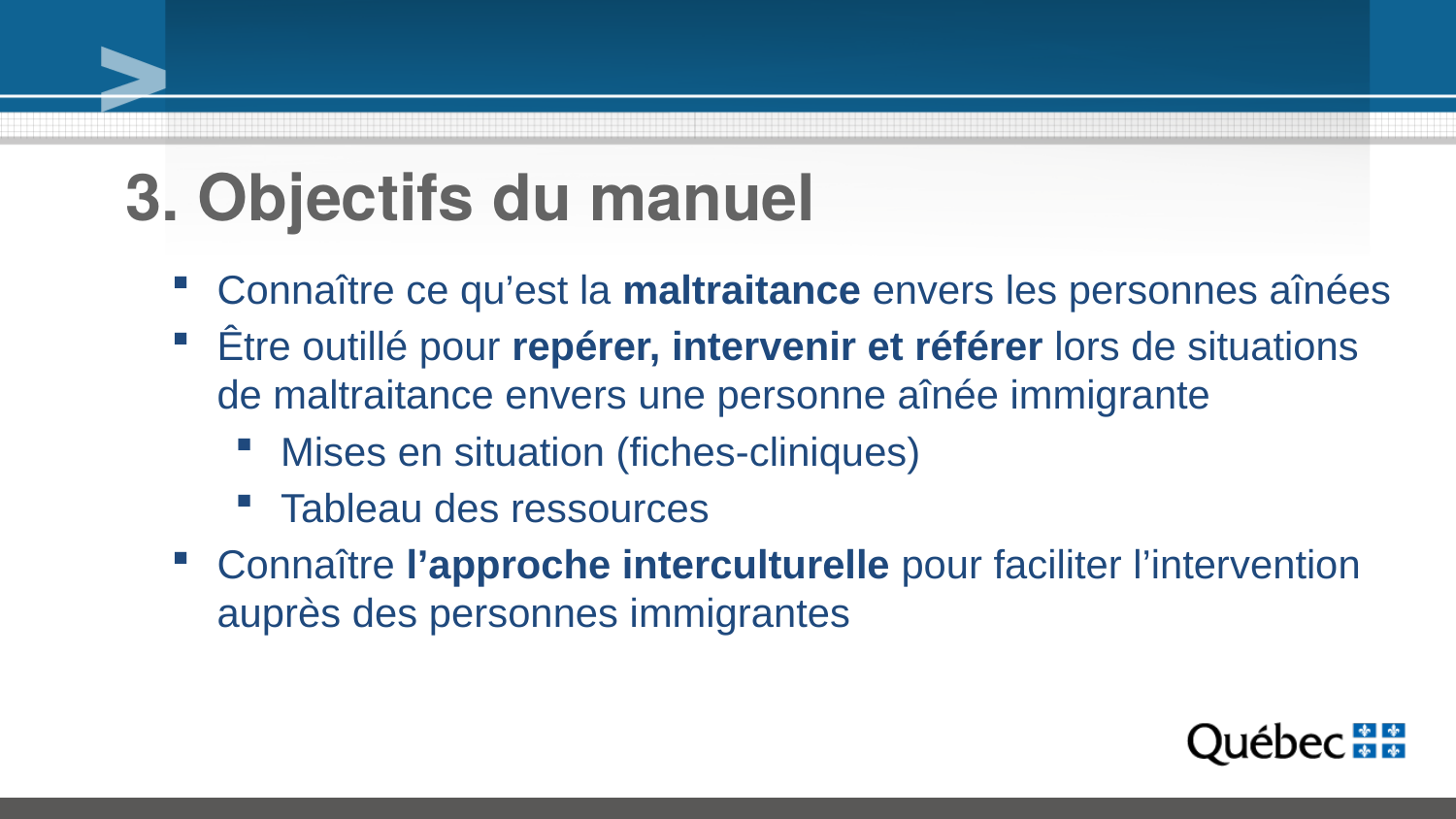

# 3. Objectifs du manuel
Connaître ce qu’est la maltraitance envers les personnes aînées
Être outillé pour repérer, intervenir et référer lors de situations de maltraitance envers une personne aînée immigrante
Mises en situation (fiches-cliniques)
Tableau des ressources
Connaître l’approche interculturelle pour faciliter l’intervention auprès des personnes immigrantes